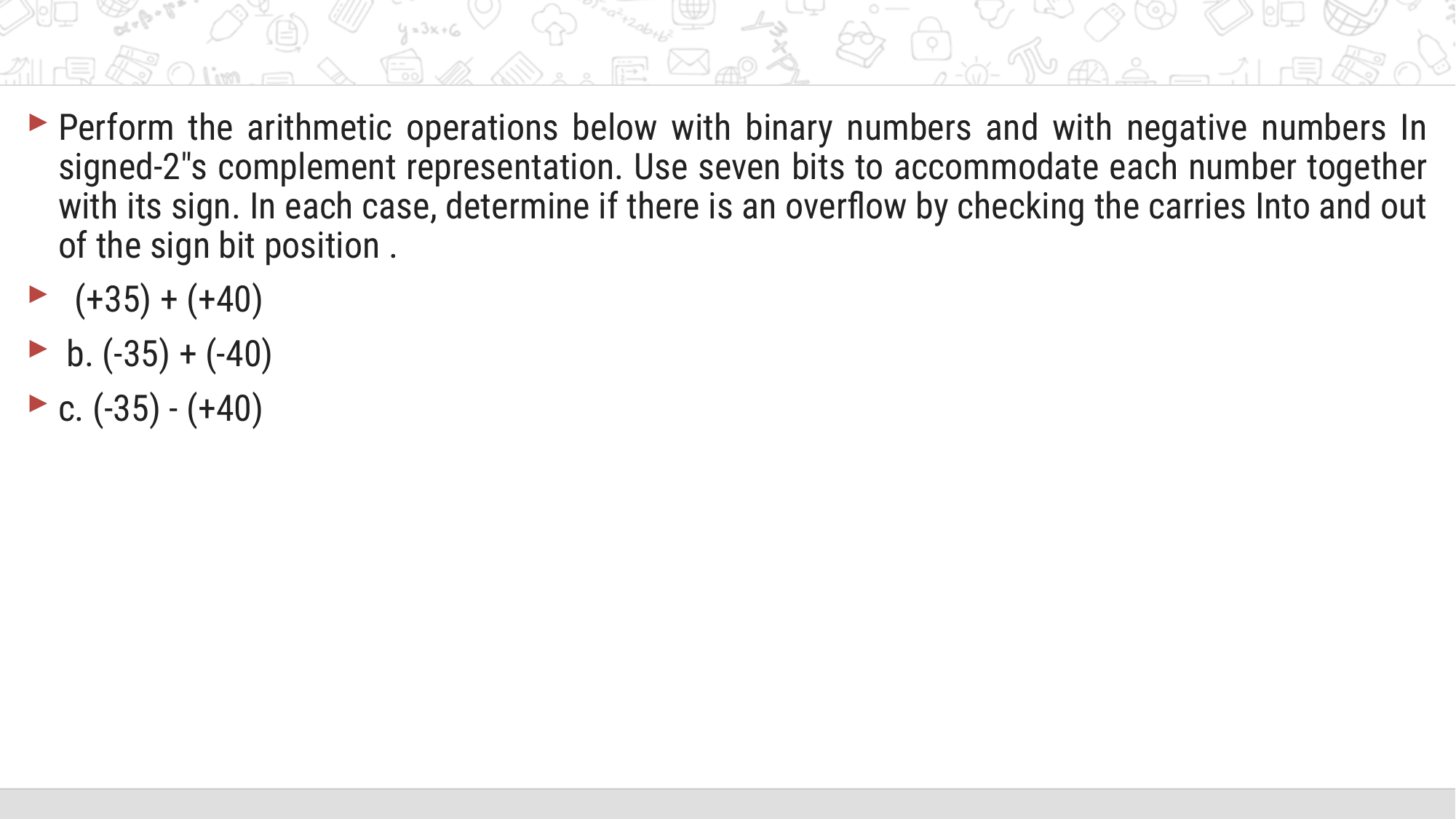

#
Perform the arithmetic operations below with binary numbers and with negative numbers In signed-2"s complement representation. Use seven bits to accommodate each number together with its sign. In each case, determine if there is an overflow by checking the carries Into and out of the sign bit position .
  (+35) + (+40)
 b. (-35) + (-40)
c. (-35) - (+40)